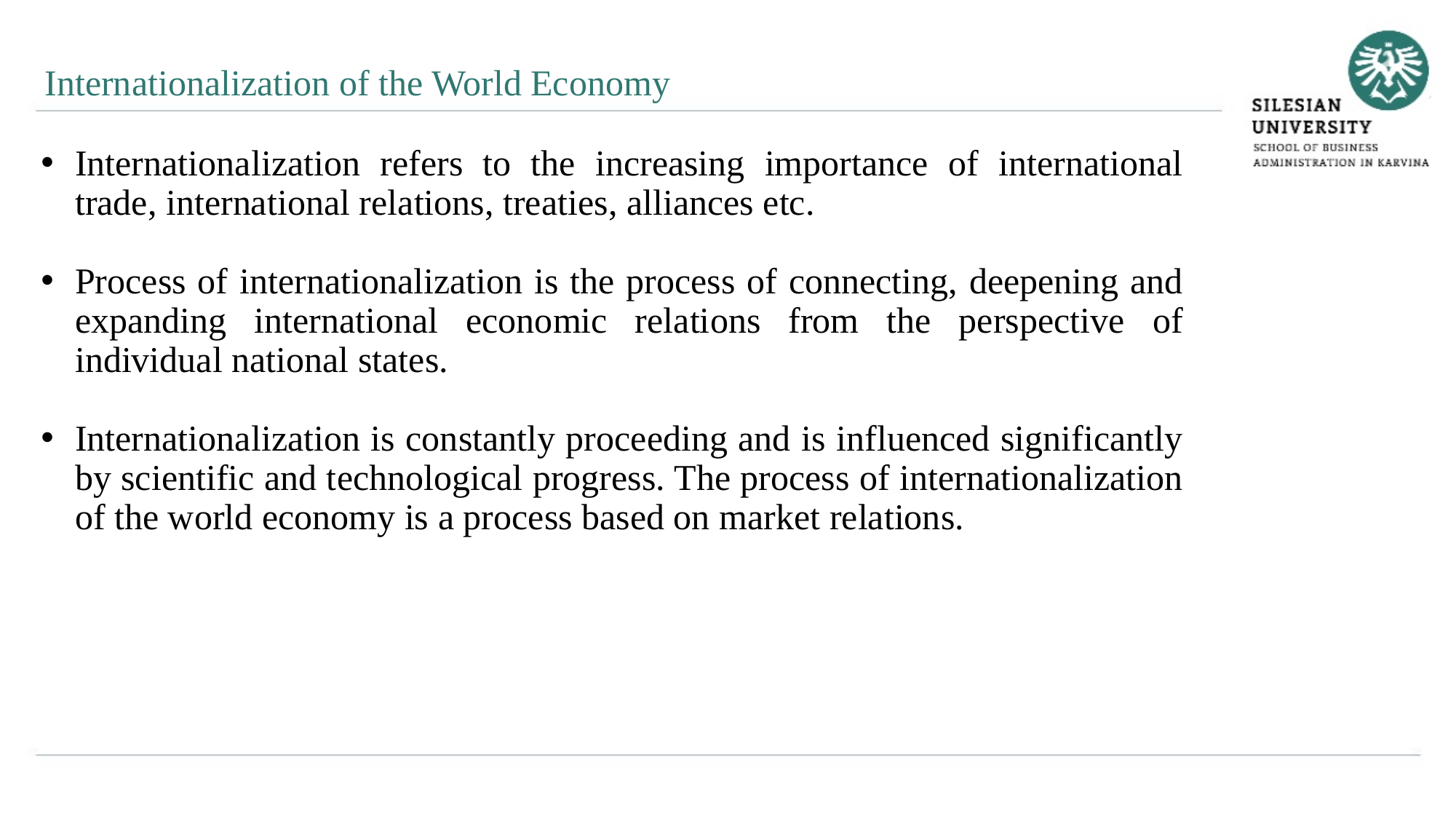

Internationalization of the World Economy
Internationalization refers to the increasing importance of international trade, international relations, treaties, alliances etc.

Process of internationalization is the process of connecting, deepening and expanding international economic relations from the perspective of individual national states.

Internationalization is constantly proceeding and is influenced significantly by scientific and technological progress. The process of internationalization of the world economy is a process based on market relations.